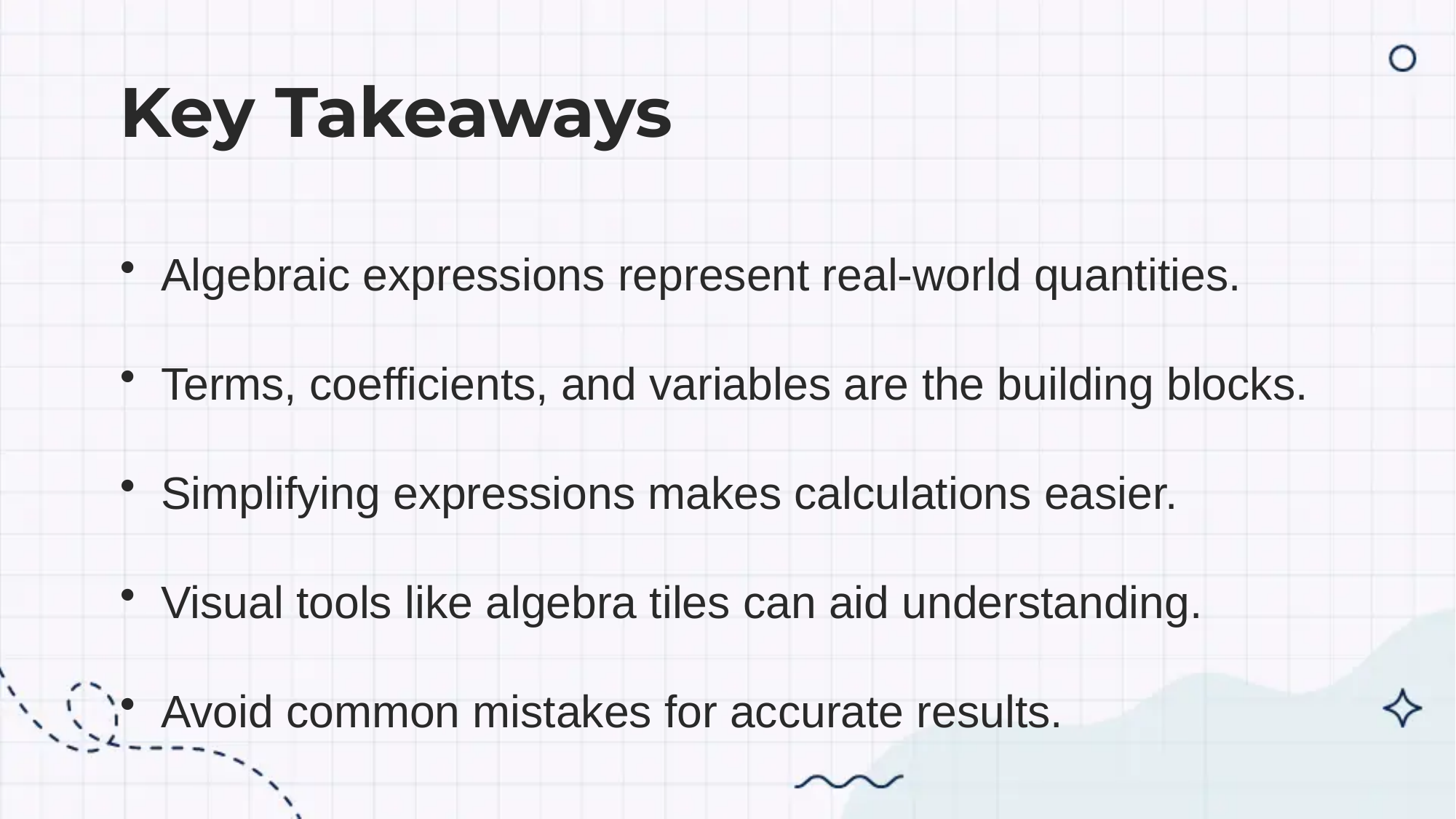

Key Takeaways
Algebraic expressions represent real-world quantities.
Terms, coefficients, and variables are the building blocks.
Simplifying expressions makes calculations easier.
Visual tools like algebra tiles can aid understanding.
Avoid common mistakes for accurate results.